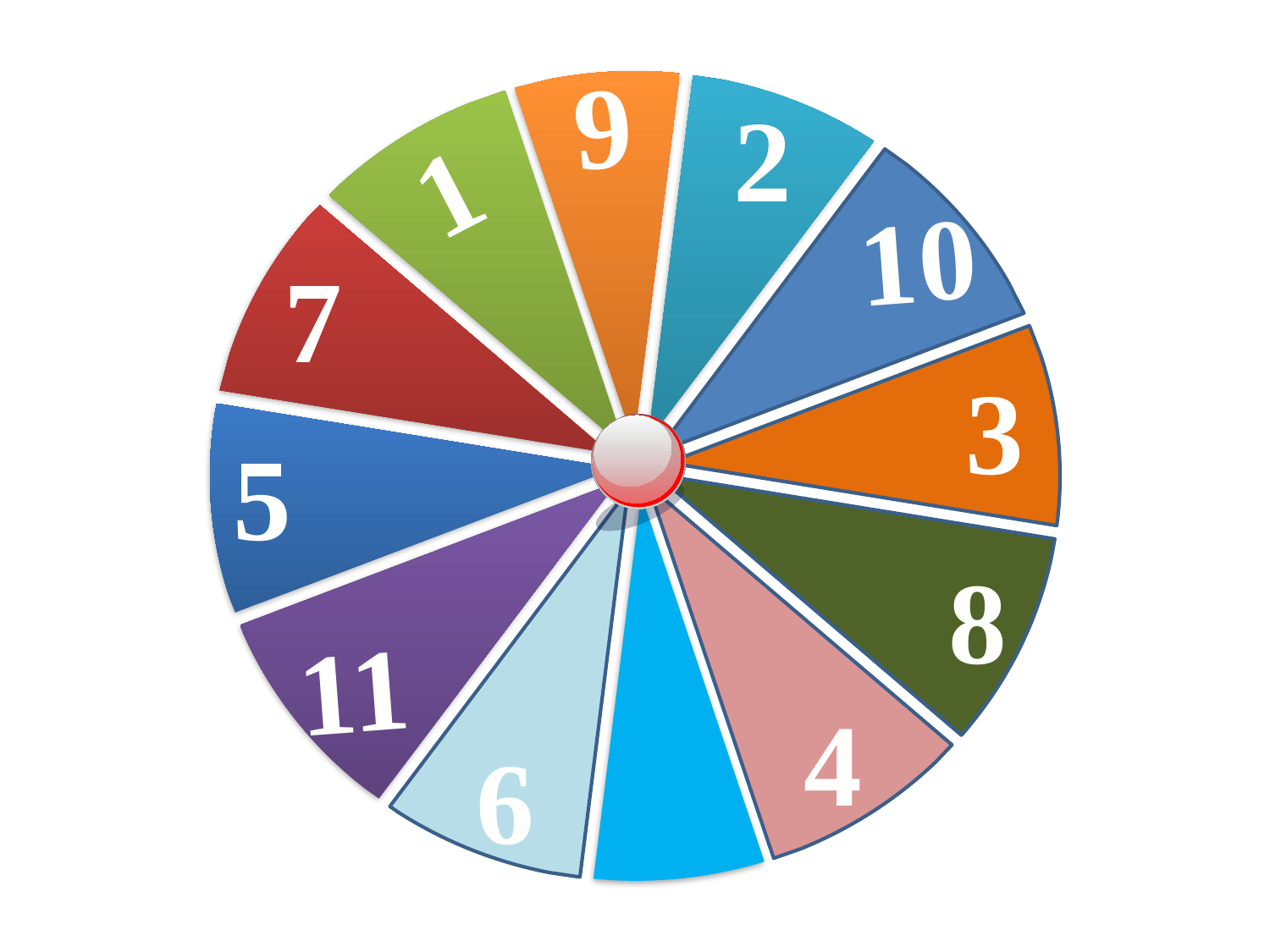

9

2

1

10

7

3

5

8
11
4
6